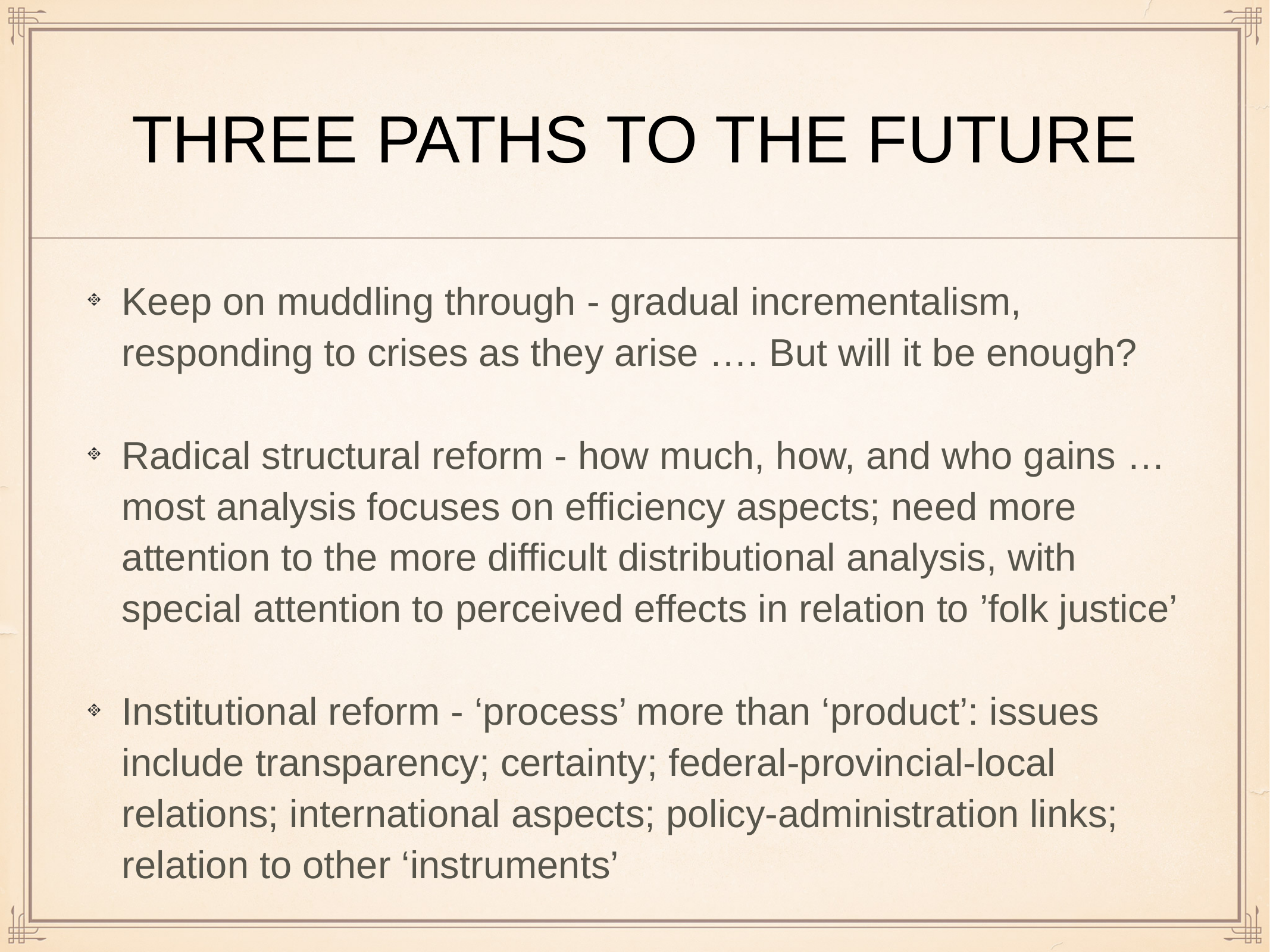

# Three paths to the future
Keep on muddling through - gradual incrementalism, responding to crises as they arise …. But will it be enough?
Radical structural reform - how much, how, and who gains …most analysis focuses on efficiency aspects; need more attention to the more difficult distributional analysis, with special attention to perceived effects in relation to ’folk justice’
Institutional reform - ‘process’ more than ‘product’: issues include transparency; certainty; federal-provincial-local relations; international aspects; policy-administration links; relation to other ‘instruments’